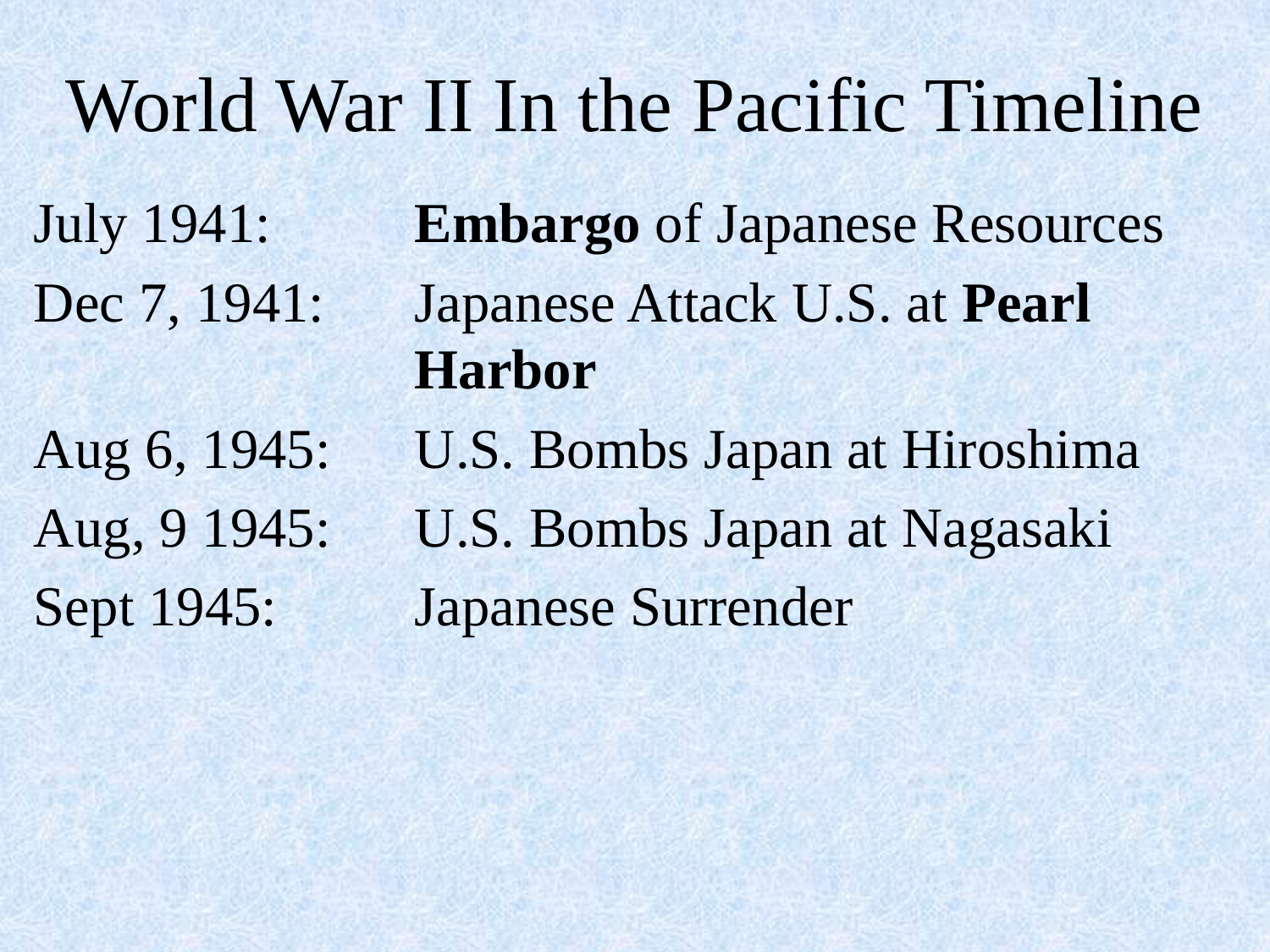

# World War II In the Pacific Timeline
July 1941: 		Embargo of Japanese Resources
Dec 7, 1941: 	Japanese Attack U.S. at Pearl 				Harbor
Aug 6, 1945: 	U.S. Bombs Japan at Hiroshima
Aug, 9 1945: 	U.S. Bombs Japan at Nagasaki
Sept 1945: 	Japanese Surrender